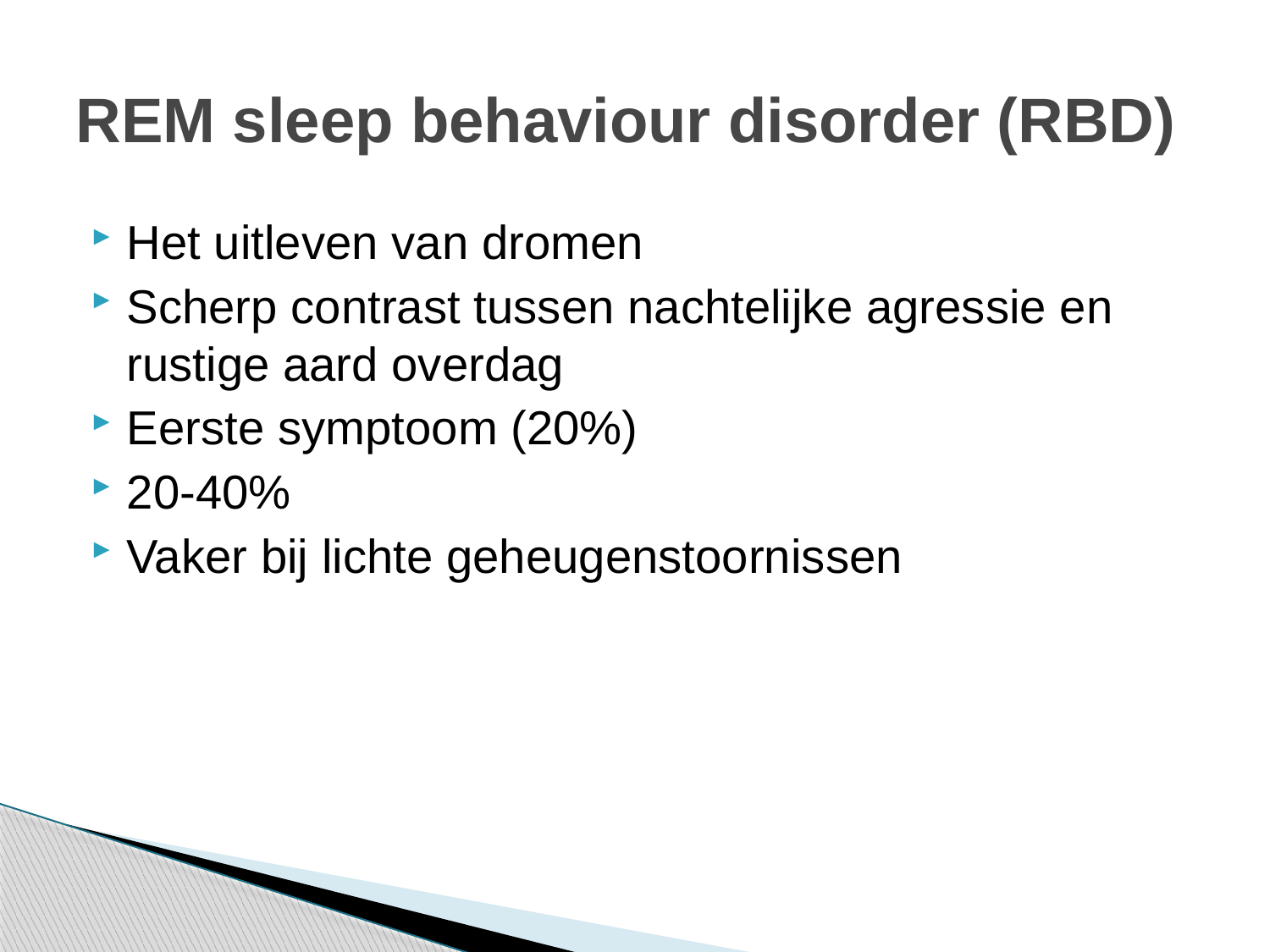

# REM sleep behaviour disorder (RBD)
Het uitleven van dromen
Scherp contrast tussen nachtelijke agressie en rustige aard overdag
Eerste symptoom (20%)
20-40%
Vaker bij lichte geheugenstoornissen